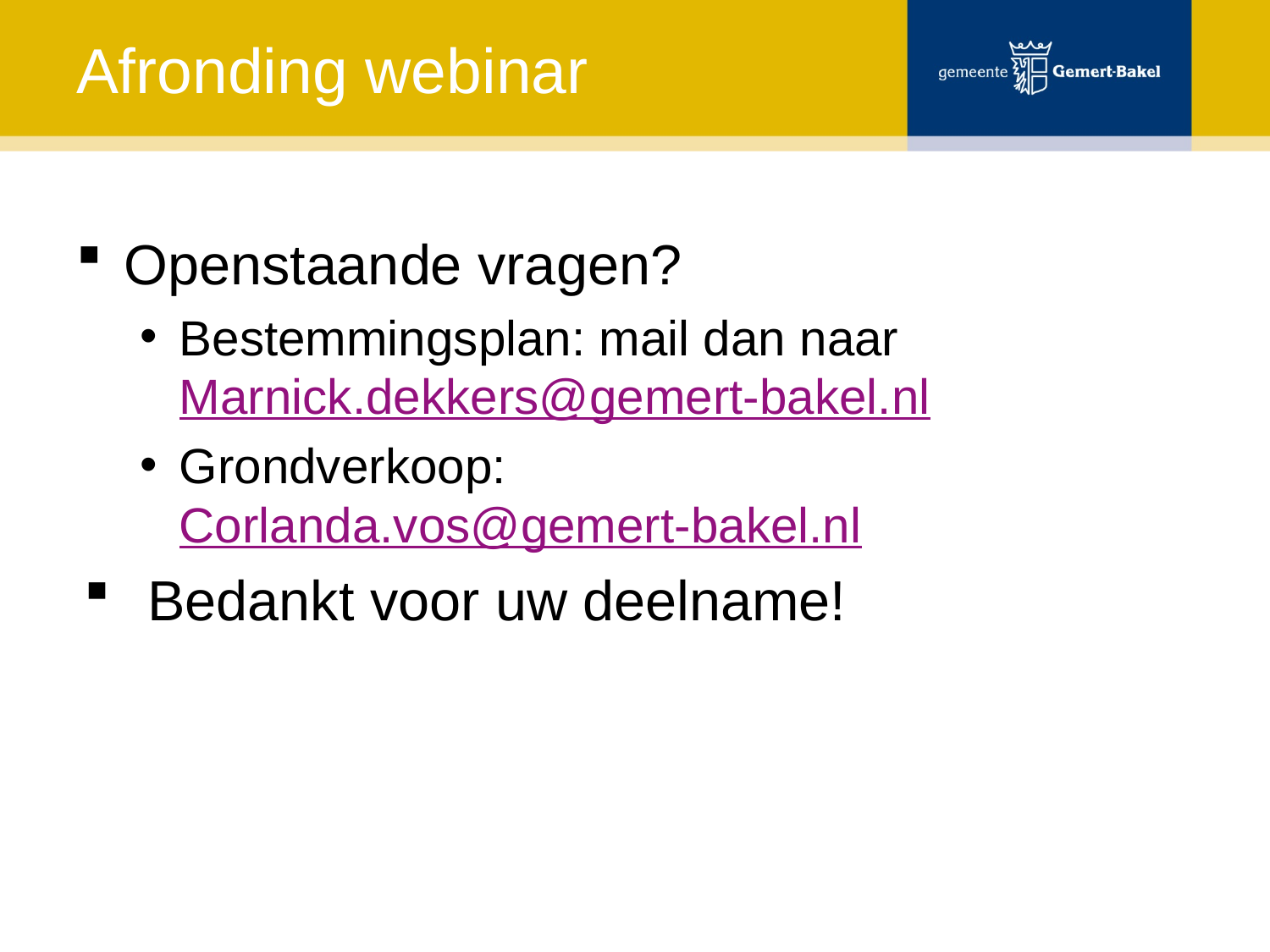

# Afronding webinar
Openstaande vragen?
Bestemmingsplan: mail dan naar Marnick.dekkers@gemert-bakel.nl
Grondverkoop: Corlanda.vos@gemert-bakel.nl
Bedankt voor uw deelname!